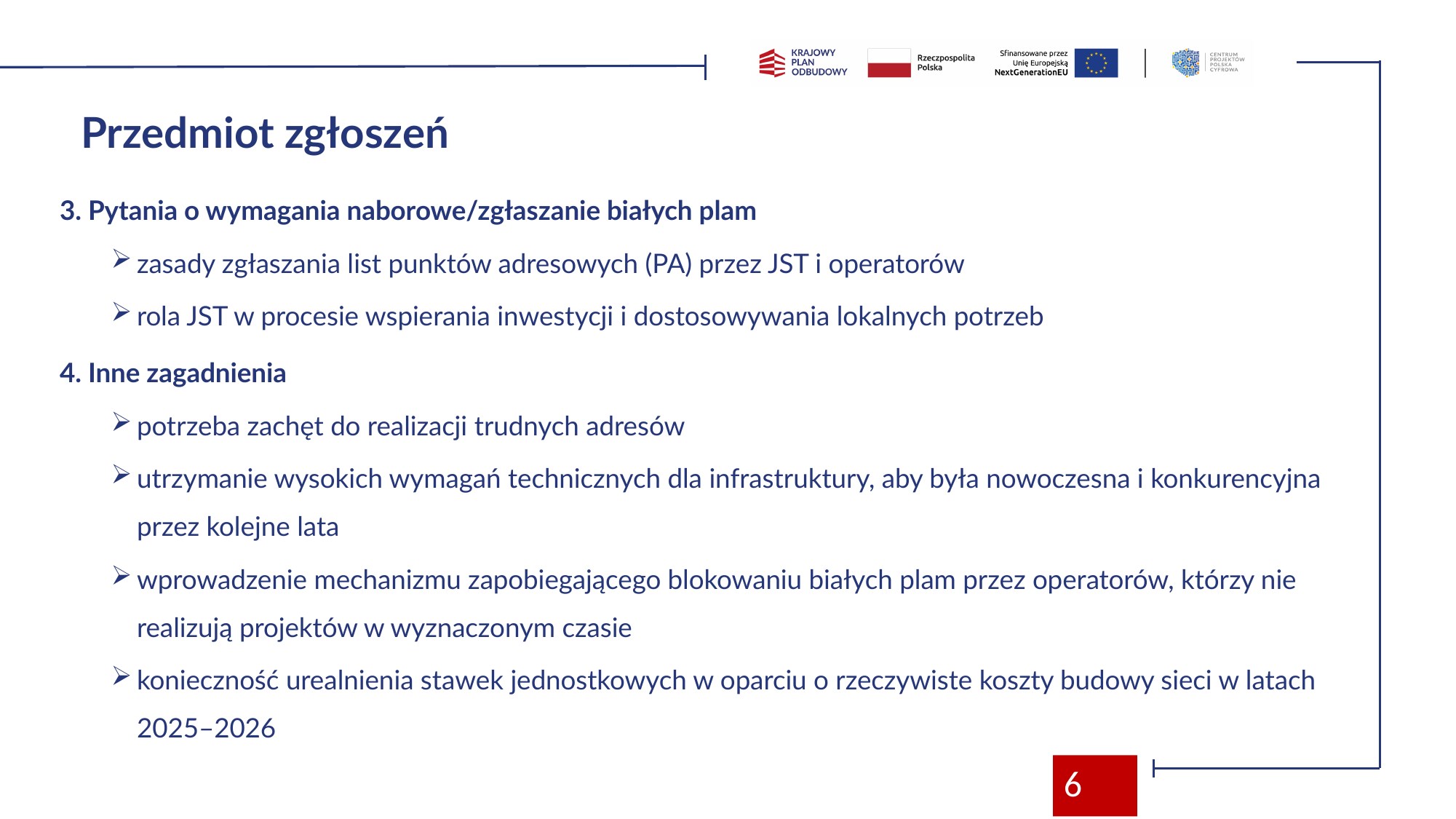

# Przedmiot zgłoszeń
3. Pytania o wymagania naborowe/zgłaszanie białych plam
zasady zgłaszania list punktów adresowych (PA) przez JST i operatorów
rola JST w procesie wspierania inwestycji i dostosowywania lokalnych potrzeb
4. Inne zagadnienia
potrzeba zachęt do realizacji trudnych adresów
utrzymanie wysokich wymagań technicznych dla infrastruktury, aby była nowoczesna i konkurencyjna przez kolejne lata
wprowadzenie mechanizmu zapobiegającego blokowaniu białych plam przez operatorów, którzy nie realizują projektów w wyznaczonym czasie
konieczność urealnienia stawek jednostkowych w oparciu o rzeczywiste koszty budowy sieci w latach 2025–2026

6